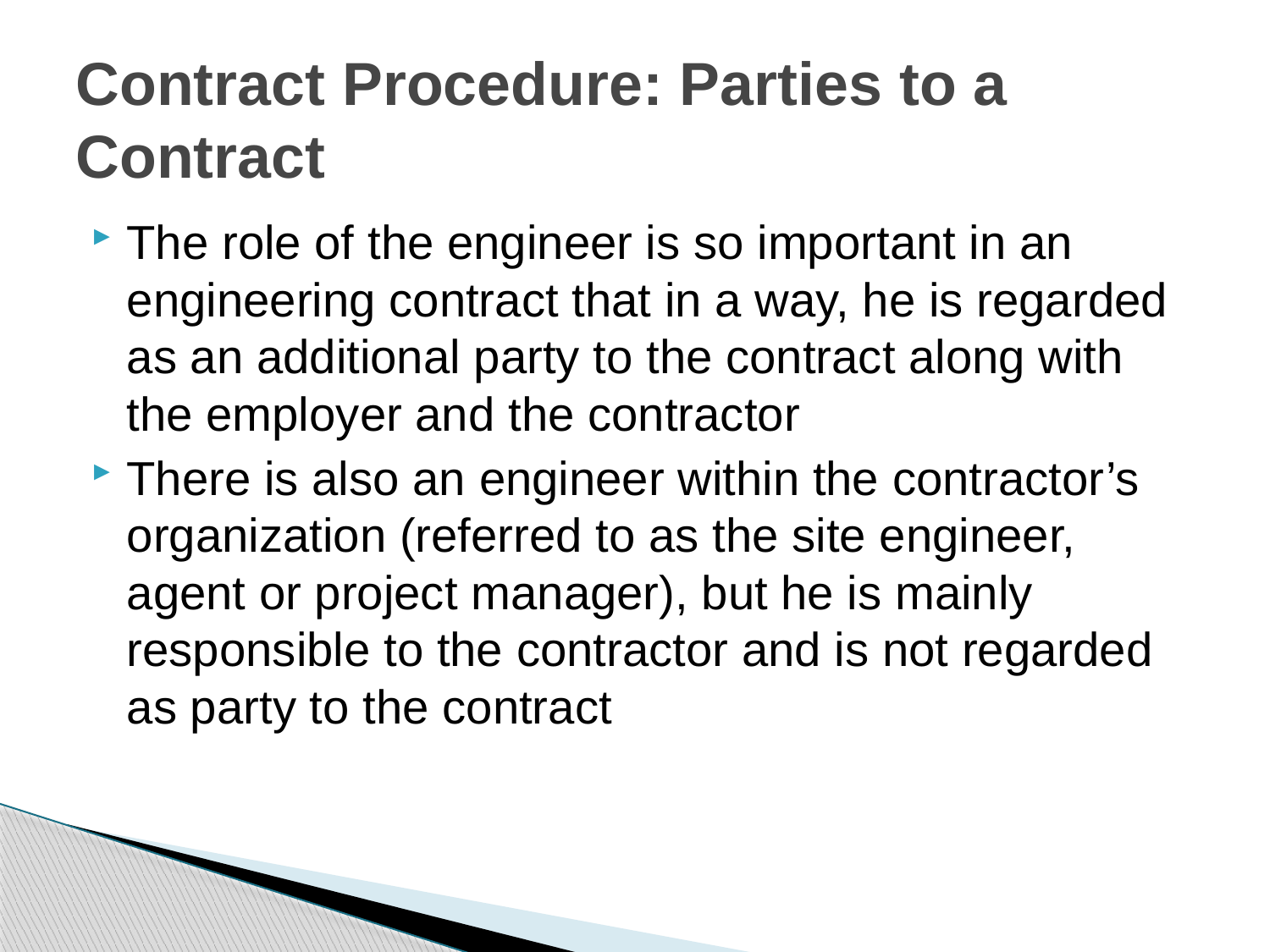

# Contract Procedure: Parties to a Contract
The role of the engineer is so important in an engineering contract that in a way, he is regarded as an additional party to the contract along with the employer and the contractor
There is also an engineer within the contractor’s organization (referred to as the site engineer, agent or project manager), but he is mainly responsible to the contractor and is not regarded as party to the contract